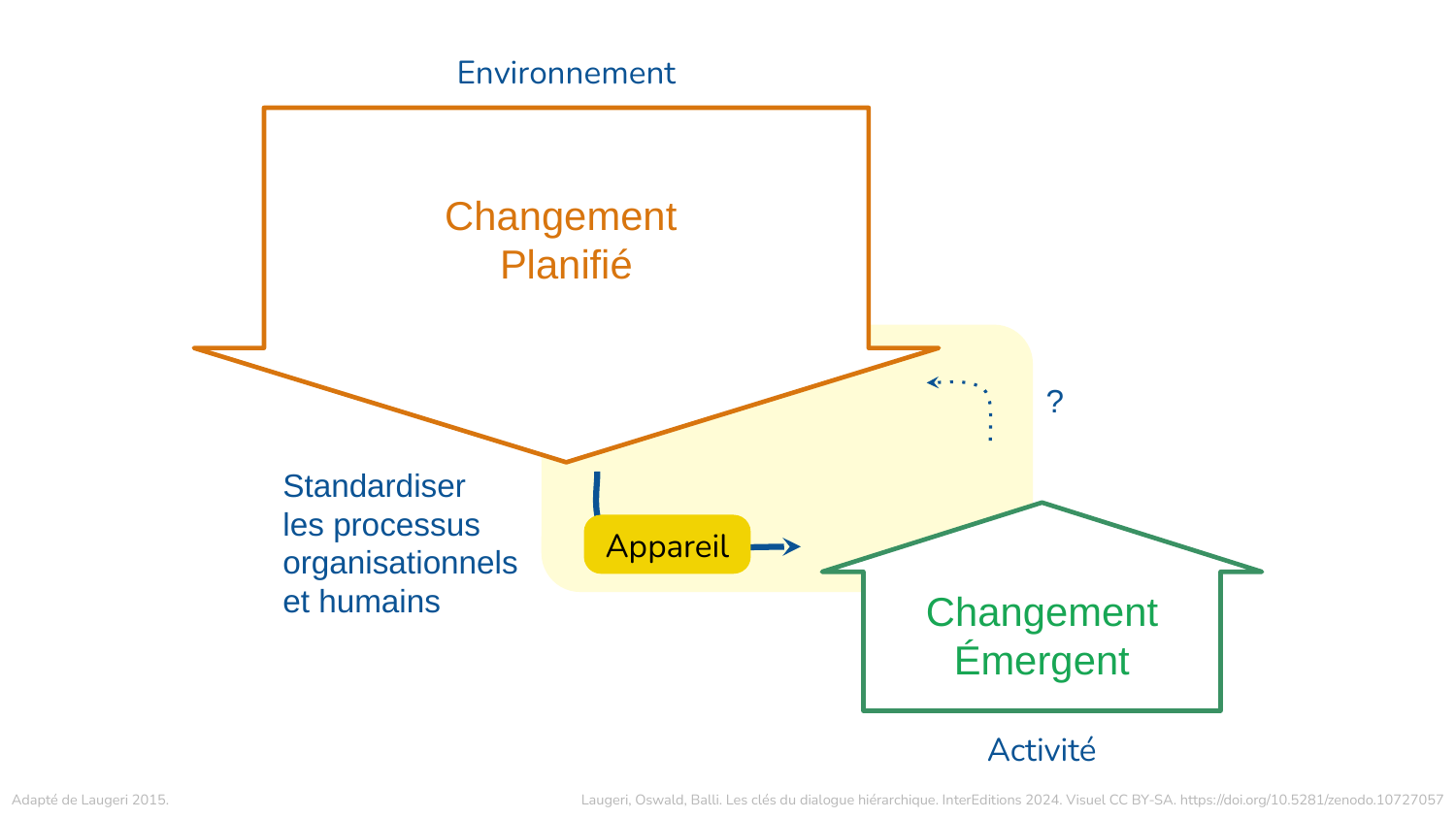

Environnement
Changement
Planifié
Changement Émergent

?

Standardiser
les processus organisationnels
et humains

Appareil
Activité
Adapté de Laugeri 2015.
Laugeri, Oswald, Balli. Les clés du dialogue hiérarchique. InterEditions 2024. Visuel CC BY-SA. https://doi.org/10.5281/zenodo.10727057